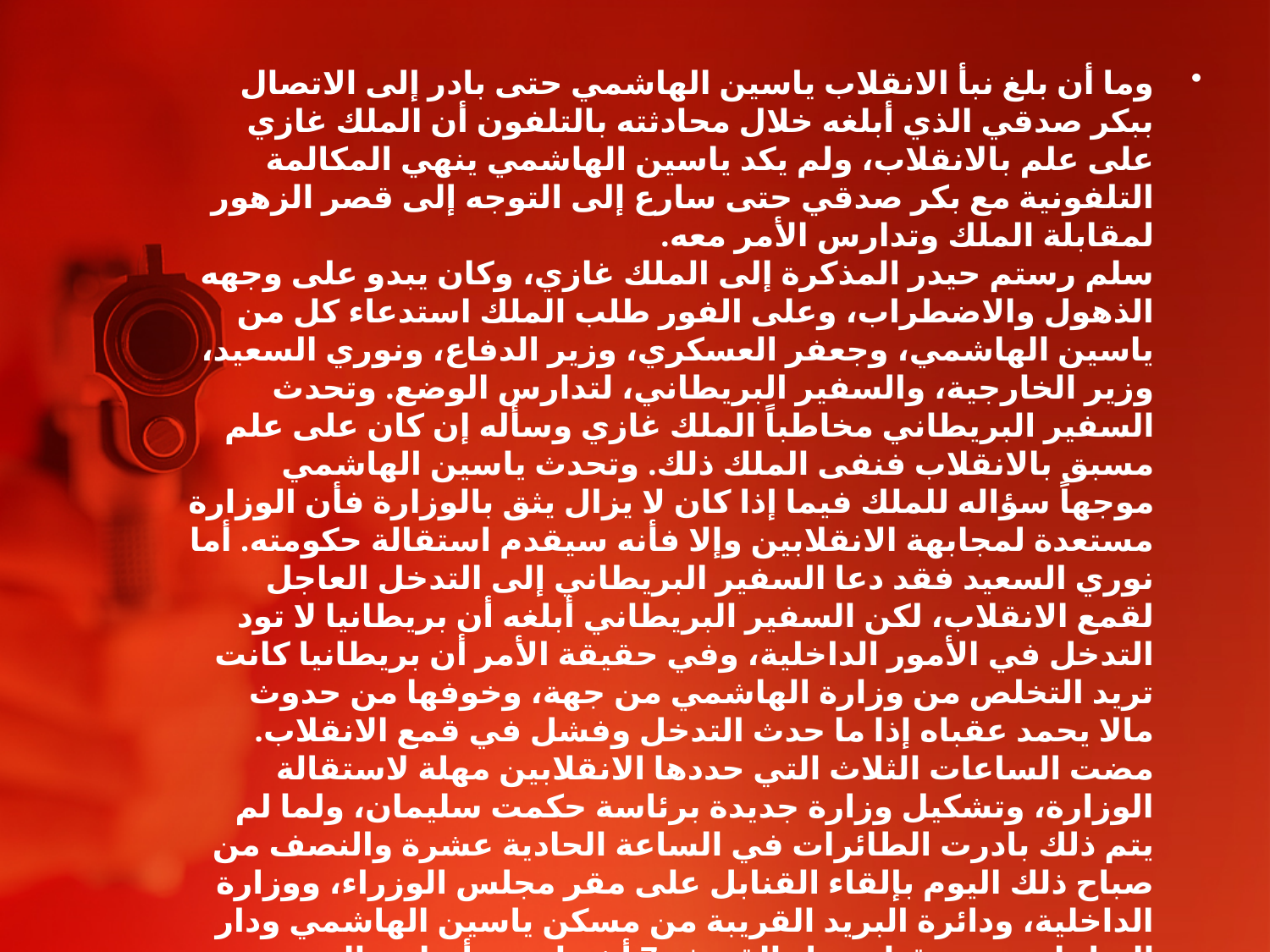

وما أن بلغ نبأ الانقلاب ياسين الهاشمي حتى بادر إلى الاتصال ببكر صدقي الذي أبلغه خلال محادثته بالتلفون أن الملك غازي على علم بالانقلاب، ولم يكد ياسين الهاشمي ينهي المكالمة التلفونية مع بكر صدقي حتى سارع إلى التوجه إلى قصر الزهور لمقابلة الملك وتدارس الأمر معه.
سلم رستم حيدر المذكرة إلى الملك غازي، وكان يبدو على وجهه الذهول والاضطراب، وعلى الفور طلب الملك استدعاء كل من ياسين الهاشمي، وجعفر العسكري، وزير الدفاع، ونوري السعيد، وزير الخارجية، والسفير البريطاني، لتدارس الوضع. وتحدث السفير البريطاني مخاطباً الملك غازي وسأله إن كان على علم مسبق بالانقلاب فنفى الملك ذلك. وتحدث ياسين الهاشمي موجهاً سؤاله للملك فيما إذا كان لا يزال يثق بالوزارة فأن الوزارة مستعدة لمجابهة الانقلابين وإلا فأنه سيقدم استقالة حكومته. أما نوري السعيد فقد دعا السفير البريطاني إلى التدخل العاجل لقمع الانقلاب، لكن السفير البريطاني أبلغه أن بريطانيا لا تود التدخل في الأمور الداخلية، وفي حقيقة الأمر أن بريطانيا كانت تريد التخلص من وزارة الهاشمي من جهة، وخوفها من حدوث مالا يحمد عقباه إذا ما حدث التدخل وفشل في قمع الانقلاب. مضت الساعات الثلاث التي حددها الانقلابين مهلة لاستقالة الوزارة، وتشكيل وزارة جديدة برئاسة حكمت سليمان، ولما لم يتم ذلك بادرت الطائرات في الساعة الحادية عشرة والنصف من صباح ذلك اليوم بإلقاء القنابل على مقر مجلس الوزراء، ووزارة الداخلية، ودائرة البريد القريبة من مسكن ياسين الهاشمي ودار البرلمان، حيث قتل جراء القصف 7 أشخاص، وأصابت العديد بجروح، واضطرت الحكومة إلى تقديم استقالتها إلى الملك في 29 تشرين الأول 1936 وتم قبول الاستقالة، وسارع الملك غازي إلى الطلب من السيد حكمت سليمان بتأليف الوزارة الجديدة، بناء على طلب الانقلابين لكن حكمت سليمان طلب من الملك أن يوجه له تكليفاً خطياً لكي يشكل الوزارة.